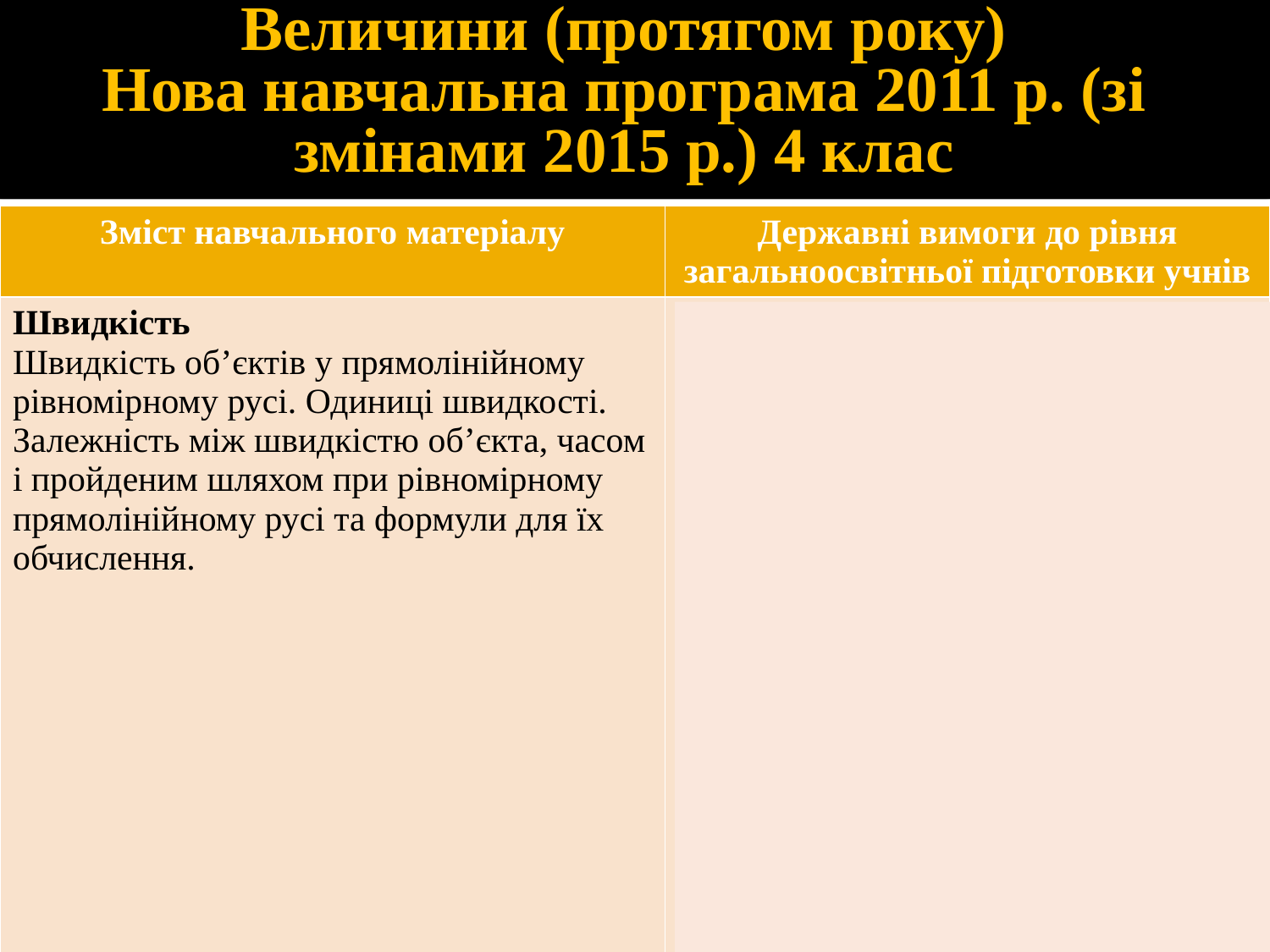

Величини (протягом року)
Нова навчальна програма 2011 р. (зі змінами 2015 р.) 4 клас
| Зміст навчального матеріалу | Державні вимоги до рівня загальноосвітньої підготовки учнів |
| --- | --- |
| Швидкість Швидкість об’єктів у прямолінійному рівномірному русі. Одиниці швидкості. Залежність між швидкістю об’єкта, часом і пройденим шляхом при рівномірному прямолінійному русі та формули для їх обчислення. | знає назви і позначення одиниць швидкості; знає формули для знаходження швидкості, відстані та часу; розуміє швидкість рухомого тіла як шлях, пройдений ним за одиницю часу; розуміє, що рух тіл описується за допомогою трійки взаємопов’язаних величин: шлях, швидкість і час; застосовує формули знаходження швидкості, часу, шляху під час розв’язування практично зорієнтованих задач. |